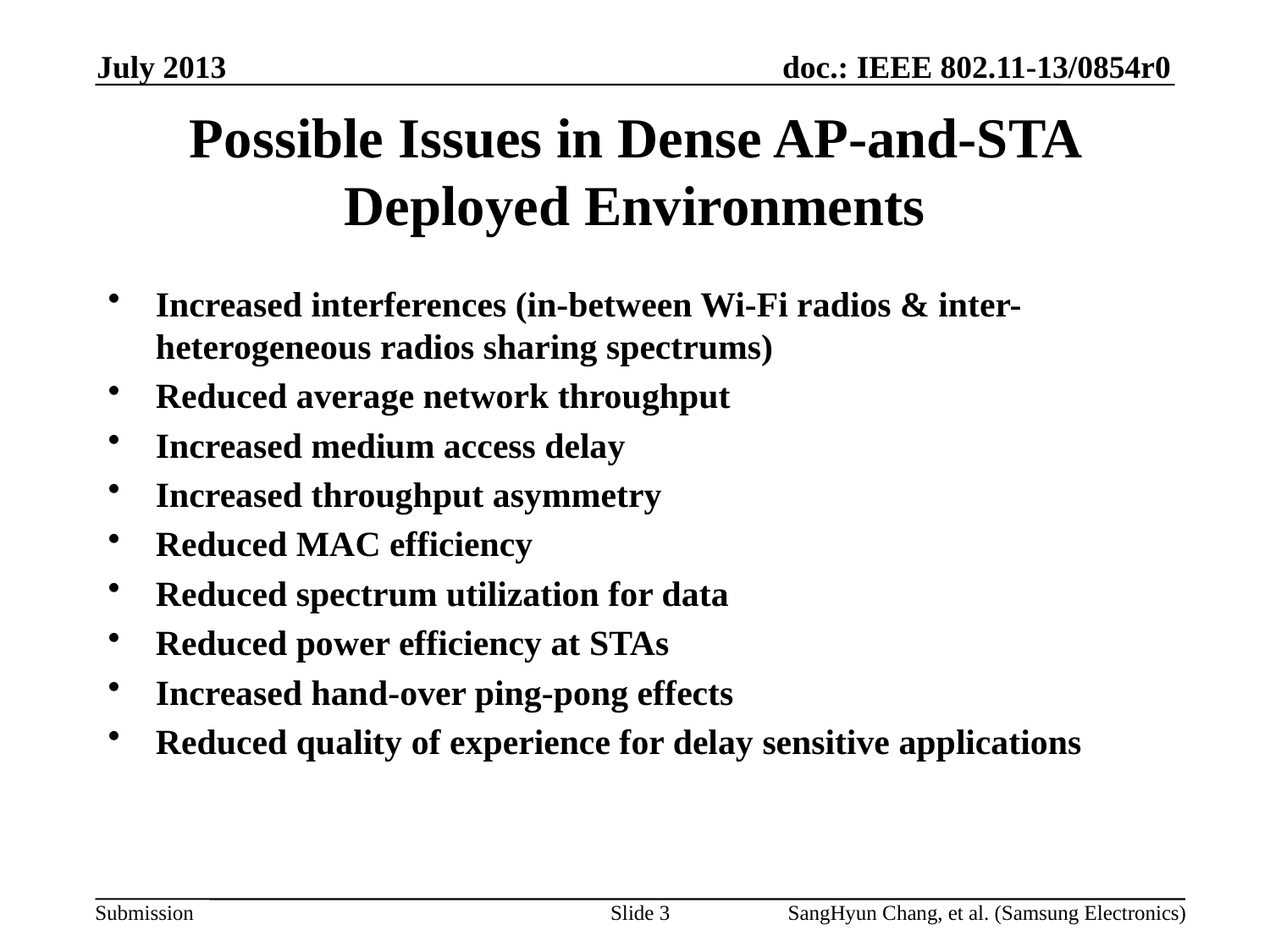

July 2013
# Possible Issues in Dense AP-and-STA Deployed Environments
Increased interferences (in-between Wi-Fi radios & inter-heterogeneous radios sharing spectrums)
Reduced average network throughput
Increased medium access delay
Increased throughput asymmetry
Reduced MAC efficiency
Reduced spectrum utilization for data
Reduced power efficiency at STAs
Increased hand-over ping-pong effects
Reduced quality of experience for delay sensitive applications
Slide 3
SangHyun Chang, et al. (Samsung Electronics)